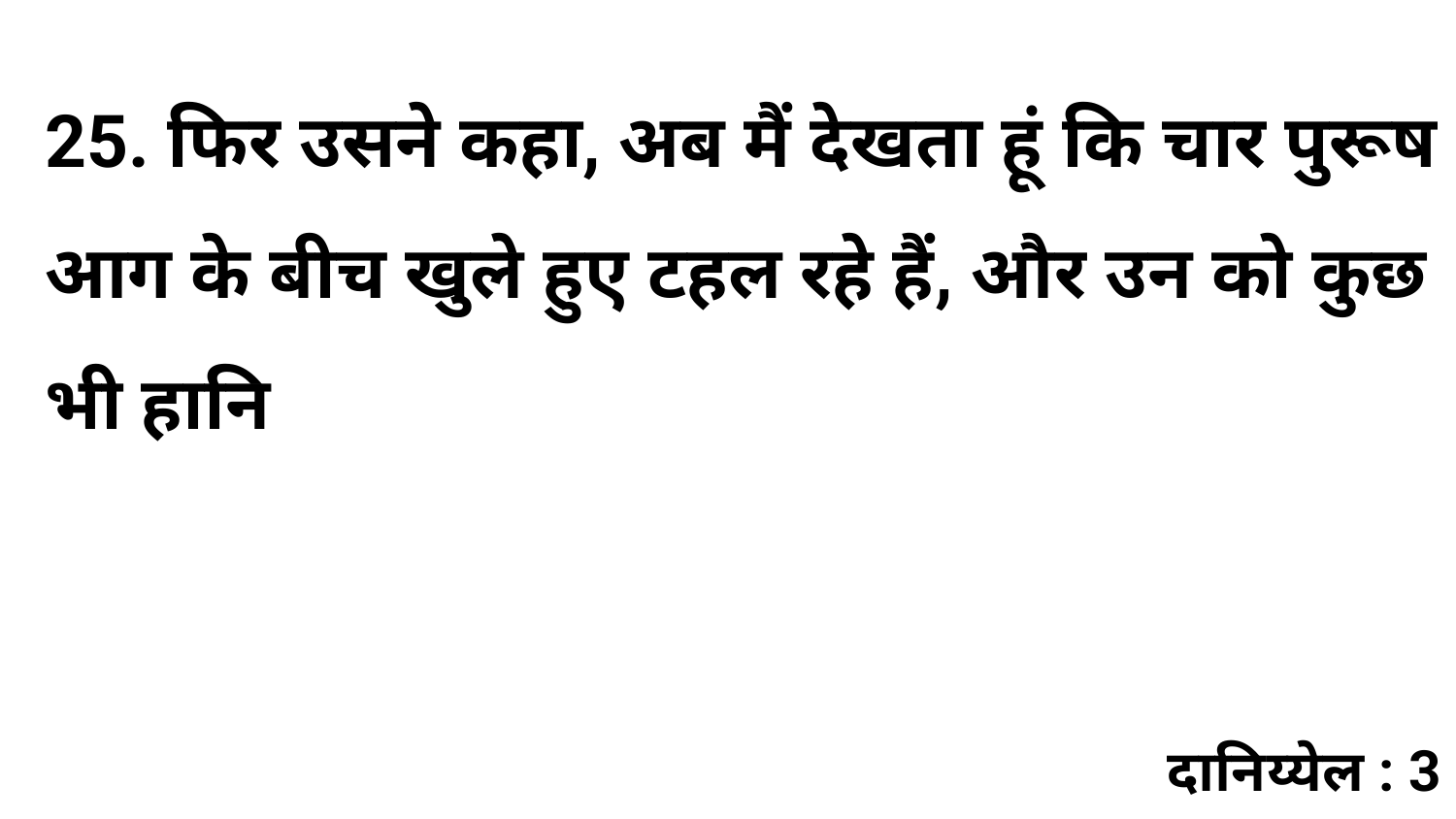

25. फिर उसने कहा, अब मैं देखता हूं कि चार पुरूष आग के बीच खुले हुए टहल रहे हैं, और उन को कुछ भी हानि
दानिय्येल : 3